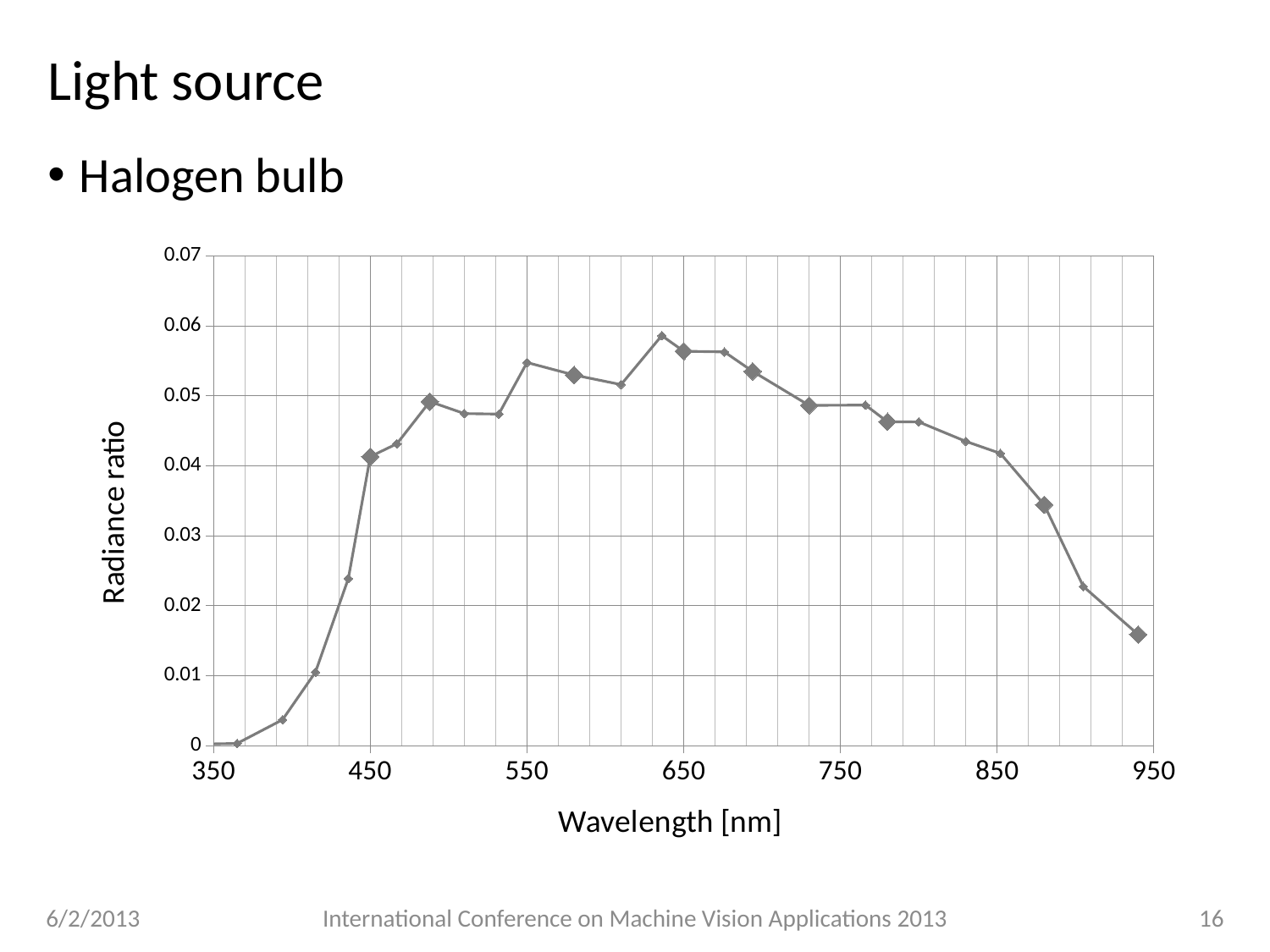

# Light source
Halogen bulb

### Chart

| Category |  |
|---|---|
6/2/2013
International Conference on Machine Vision Applications 2013
16